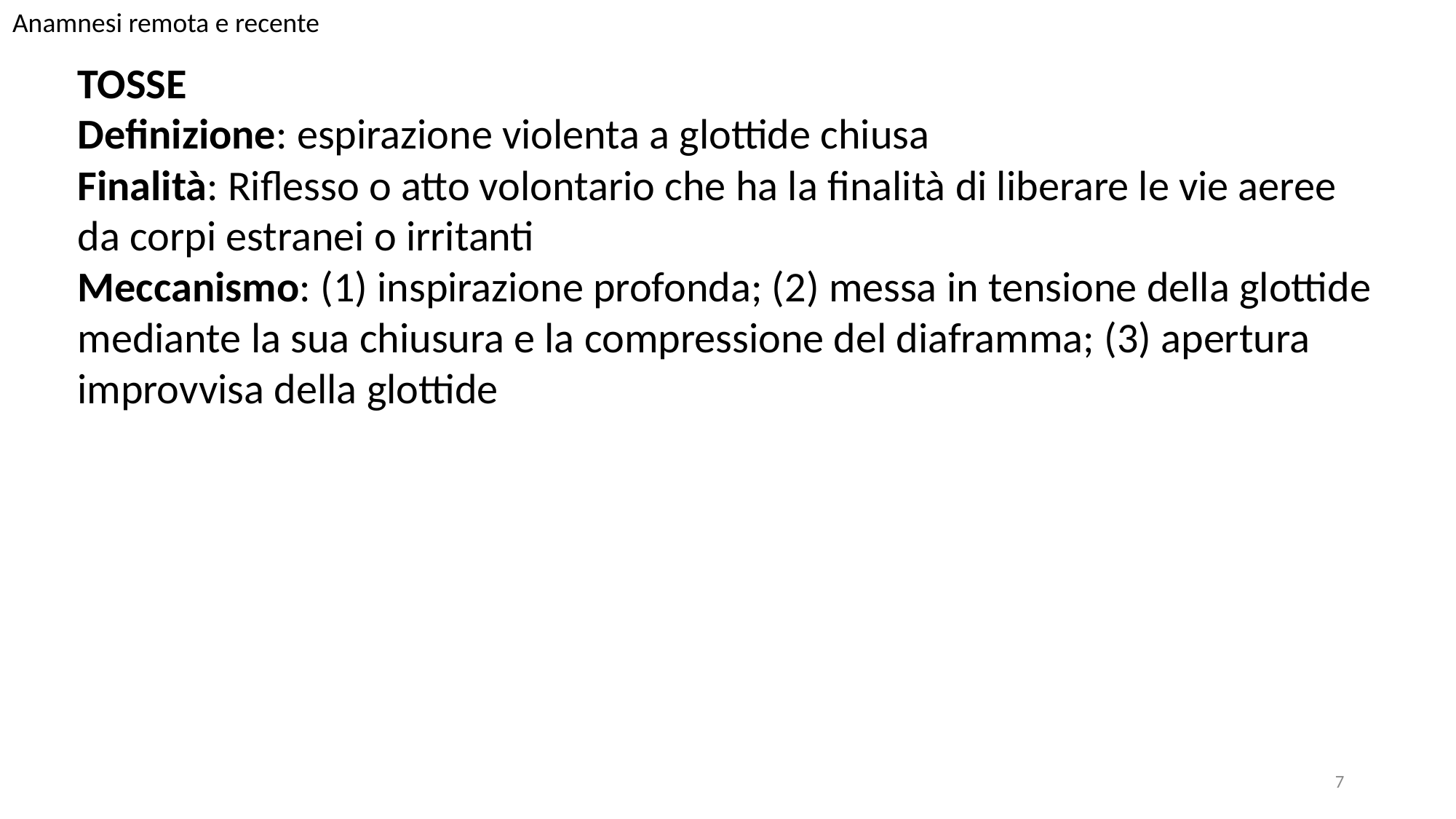

Anamnesi remota e recente
TOSSE
Definizione: espirazione violenta a glottide chiusa
Finalità: Riflesso o atto volontario che ha la finalità di liberare le vie aeree da corpi estranei o irritanti
Meccanismo: (1) inspirazione profonda; (2) messa in tensione della glottide mediante la sua chiusura e la compressione del diaframma; (3) apertura improvvisa della glottide

7